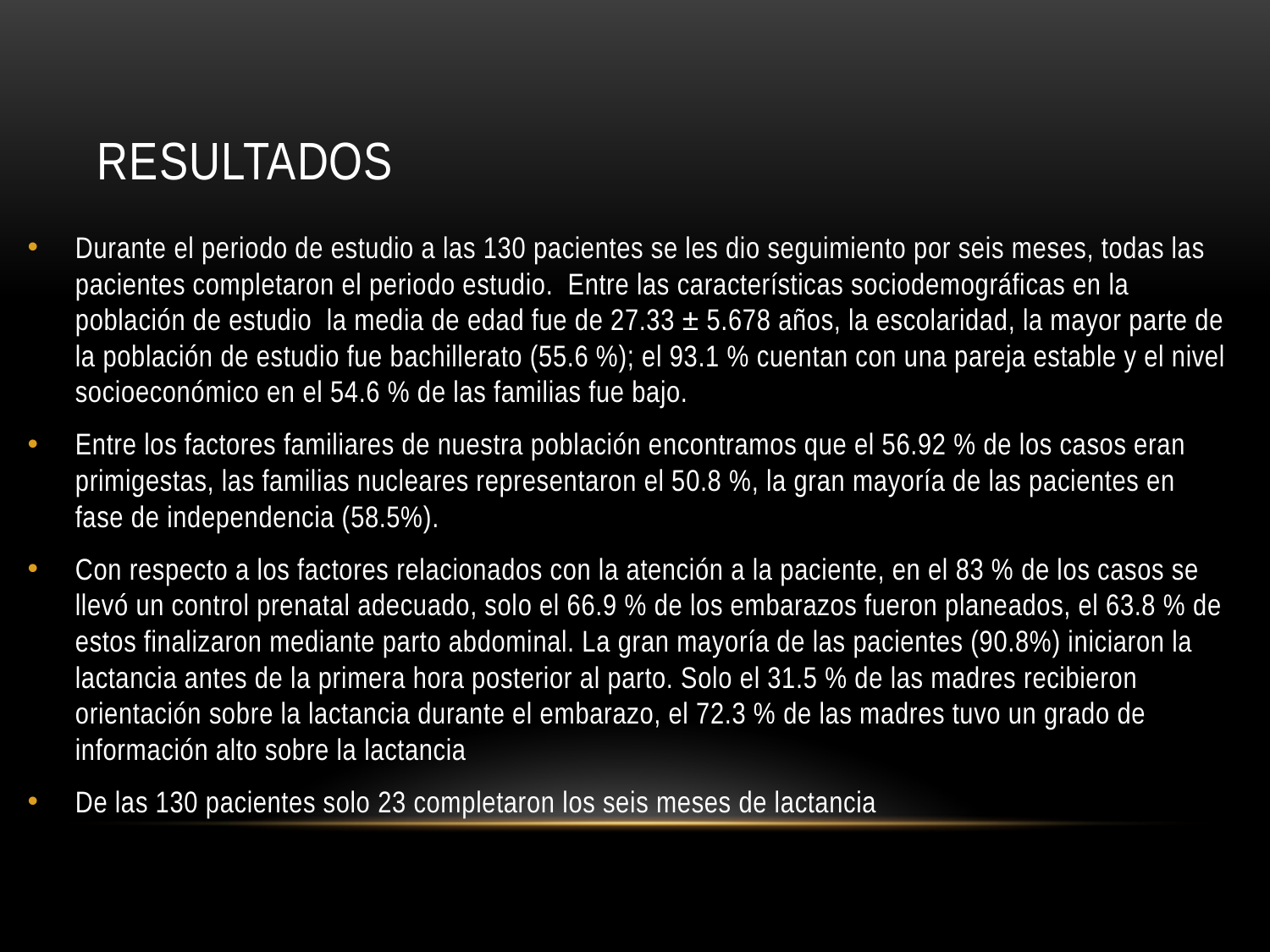

# Resultados
Durante el periodo de estudio a las 130 pacientes se les dio seguimiento por seis meses, todas las pacientes completaron el periodo estudio.  Entre las características sociodemográficas en la población de estudio  la media de edad fue de 27.33 ± 5.678 años, la escolaridad, la mayor parte de la población de estudio fue bachillerato (55.6 %); el 93.1 % cuentan con una pareja estable y el nivel socioeconómico en el 54.6 % de las familias fue bajo.
Entre los factores familiares de nuestra población encontramos que el 56.92 % de los casos eran primigestas, las familias nucleares representaron el 50.8 %, la gran mayoría de las pacientes en fase de independencia (58.5%).
Con respecto a los factores relacionados con la atención a la paciente, en el 83 % de los casos se llevó un control prenatal adecuado, solo el 66.9 % de los embarazos fueron planeados, el 63.8 % de estos finalizaron mediante parto abdominal. La gran mayoría de las pacientes (90.8%) iniciaron la lactancia antes de la primera hora posterior al parto. Solo el 31.5 % de las madres recibieron orientación sobre la lactancia durante el embarazo, el 72.3 % de las madres tuvo un grado de información alto sobre la lactancia
De las 130 pacientes solo 23 completaron los seis meses de lactancia